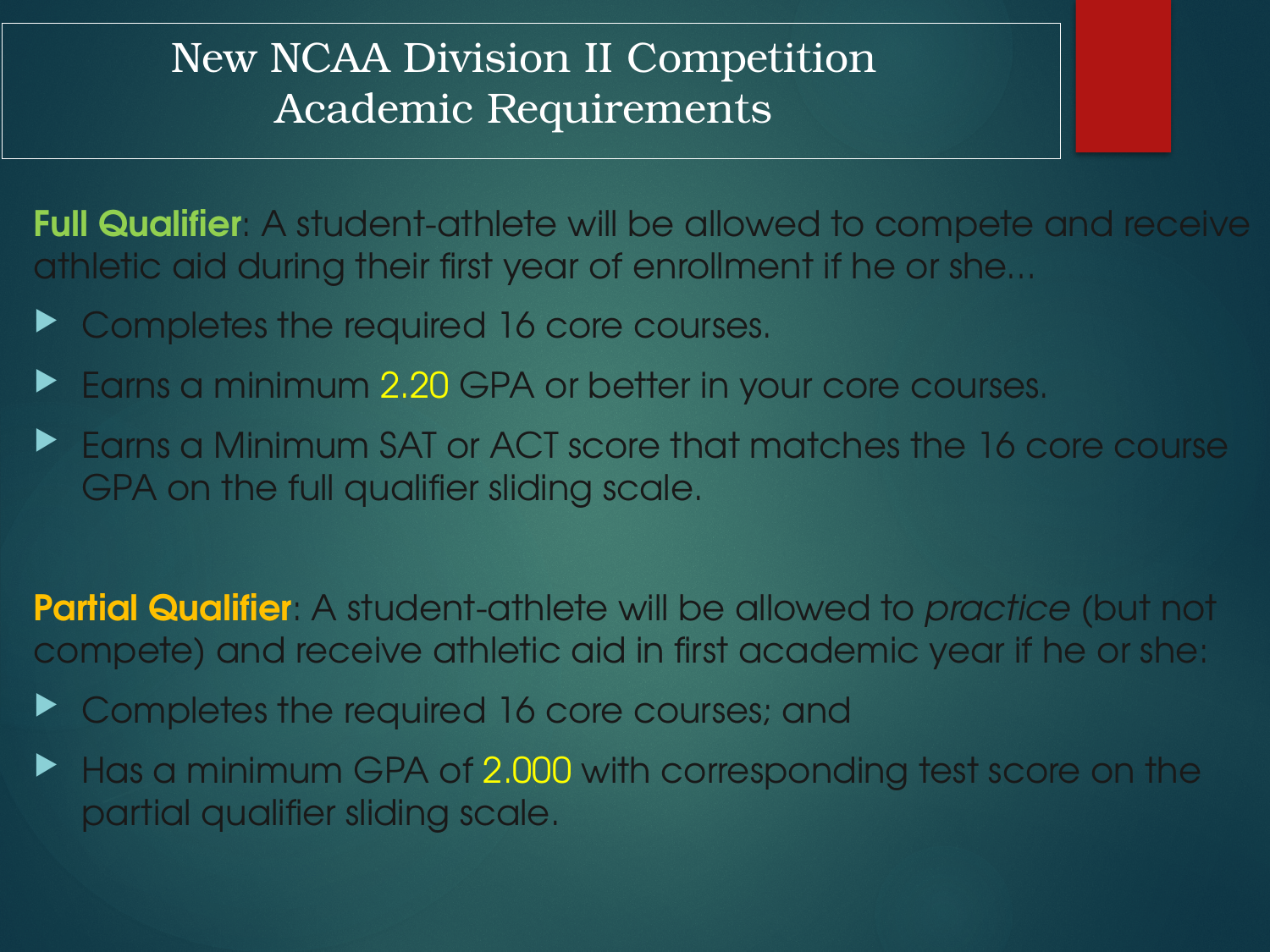

# New NCAA Division II Competition Academic Requirements
Full Qualifier: A student-athlete will be allowed to compete and receive athletic aid during their first year of enrollment if he or she…
Completes the required 16 core courses.
Earns a minimum 2.20 GPA or better in your core courses.
Earns a Minimum SAT or ACT score that matches the 16 core course GPA on the full qualifier sliding scale.

Partial Qualifier: A student-athlete will be allowed to practice (but not compete) and receive athletic aid in first academic year if he or she:
Completes the required 16 core courses; and
Has a minimum GPA of 2.000 with corresponding test score on the partial qualifier sliding scale.